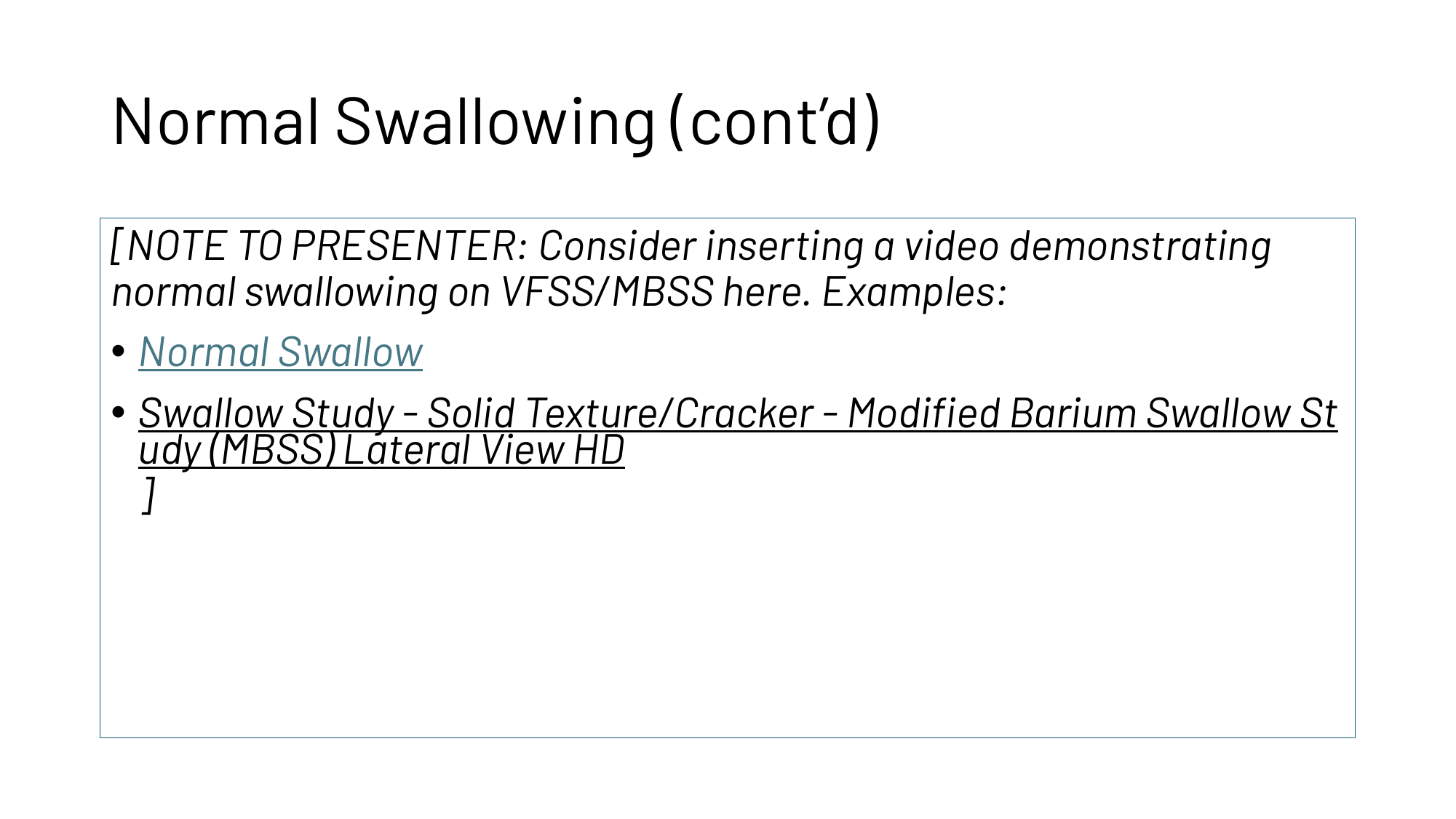

# Normal Swallowing (cont’d)
[NOTE TO PRESENTER: Consider inserting a video demonstrating normal swallowing on VFSS/MBSS here. Examples:
Normal Swallow
Swallow Study - Solid Texture/Cracker - Modified Barium Swallow Study (MBSS) Lateral View HD]